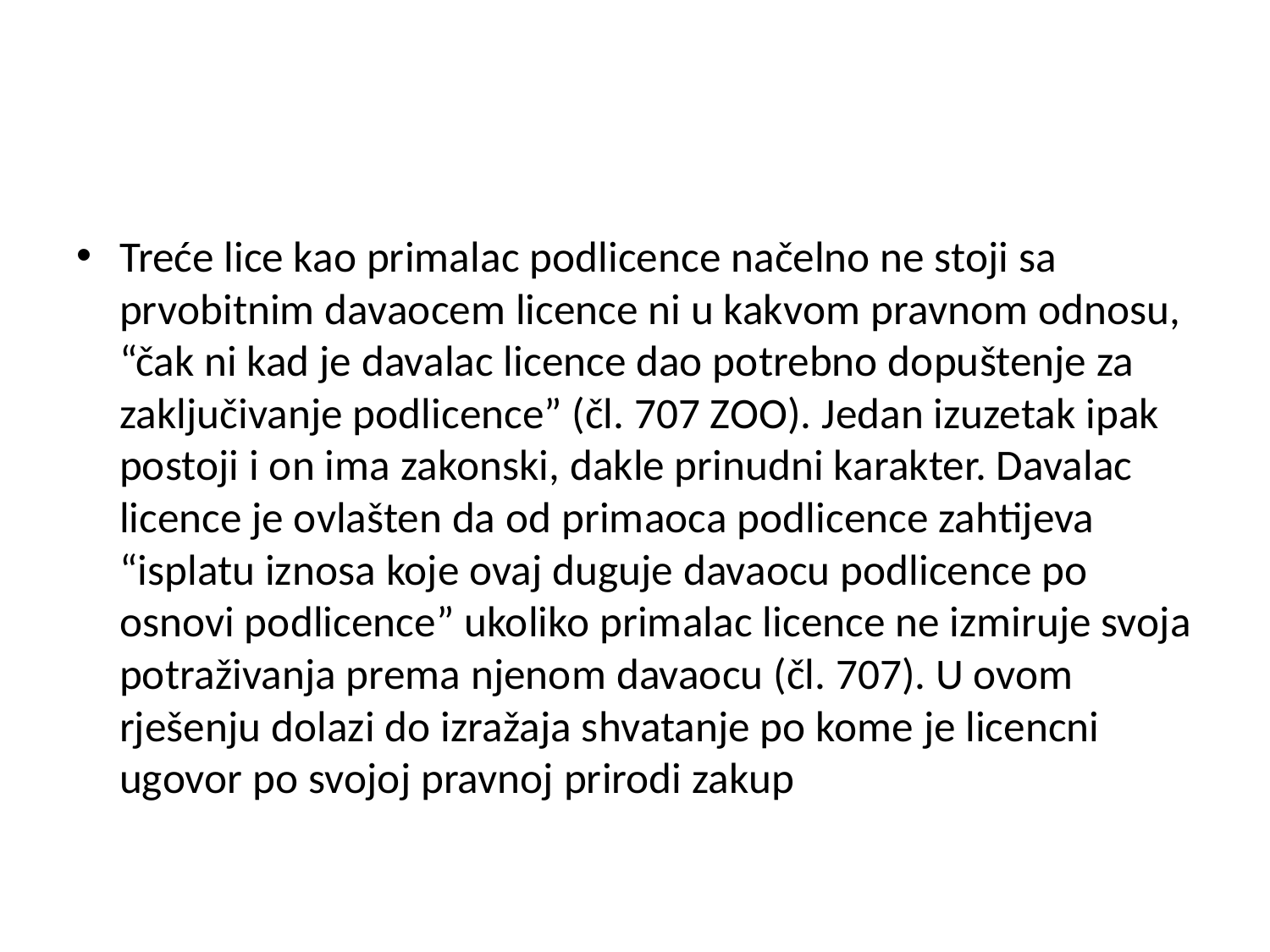

#
Treće lice kao primalac podlicence načelno ne stoji sa prvobitnim davaocem licence ni u kakvom pravnom odnosu, “čak ni kad je davalac licence dao potrebno dopuštenje za zaključivanje podlicence” (čl. 707 ZOO). Jedan izuzetak ipak postoji i on ima zakonski, dakle prinudni karakter. Davalac licence je ovlašten da od primaoca podlicence zahtijeva “isplatu iznosa koje ovaj duguje davaocu podlicence po osnovi podlicence” ukoliko primalac licence ne izmiruje svoja potraživanja prema njenom davaocu (čl. 707). U ovom rješenju dolazi do izražaja shvatanje po kome je licencni ugovor po svojoj pravnoj prirodi zakup